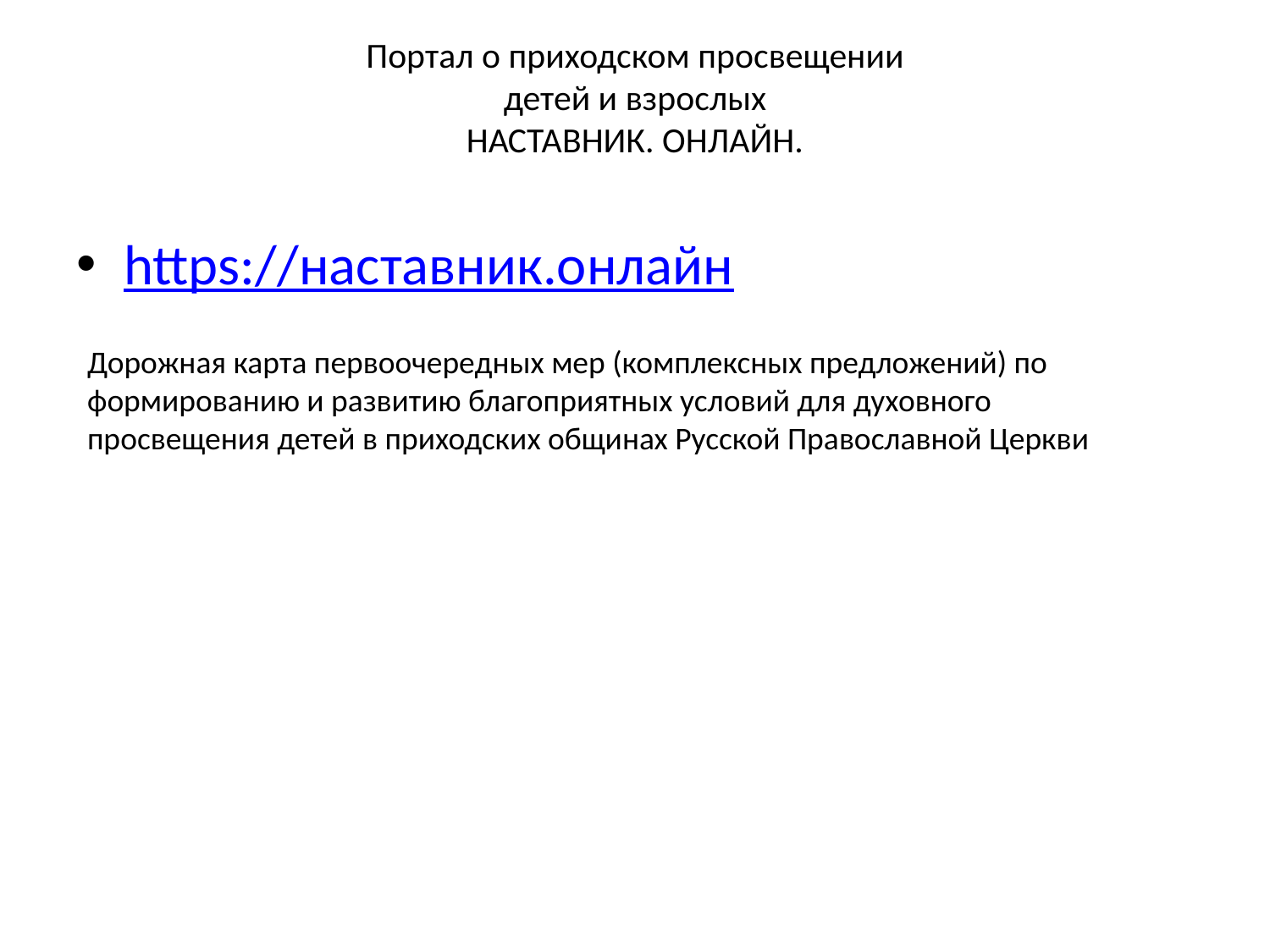

# Портал о приходском просвещении детей и взрослых НАСТАВНИК. ОНЛАЙН.
https://наставник.онлайн

Дорожная карта первоочередных мер (комплексных предложений) по формированию и развитию благоприятных условий для духовного просвещения детей в приходских общинах Русской Православной Церкви